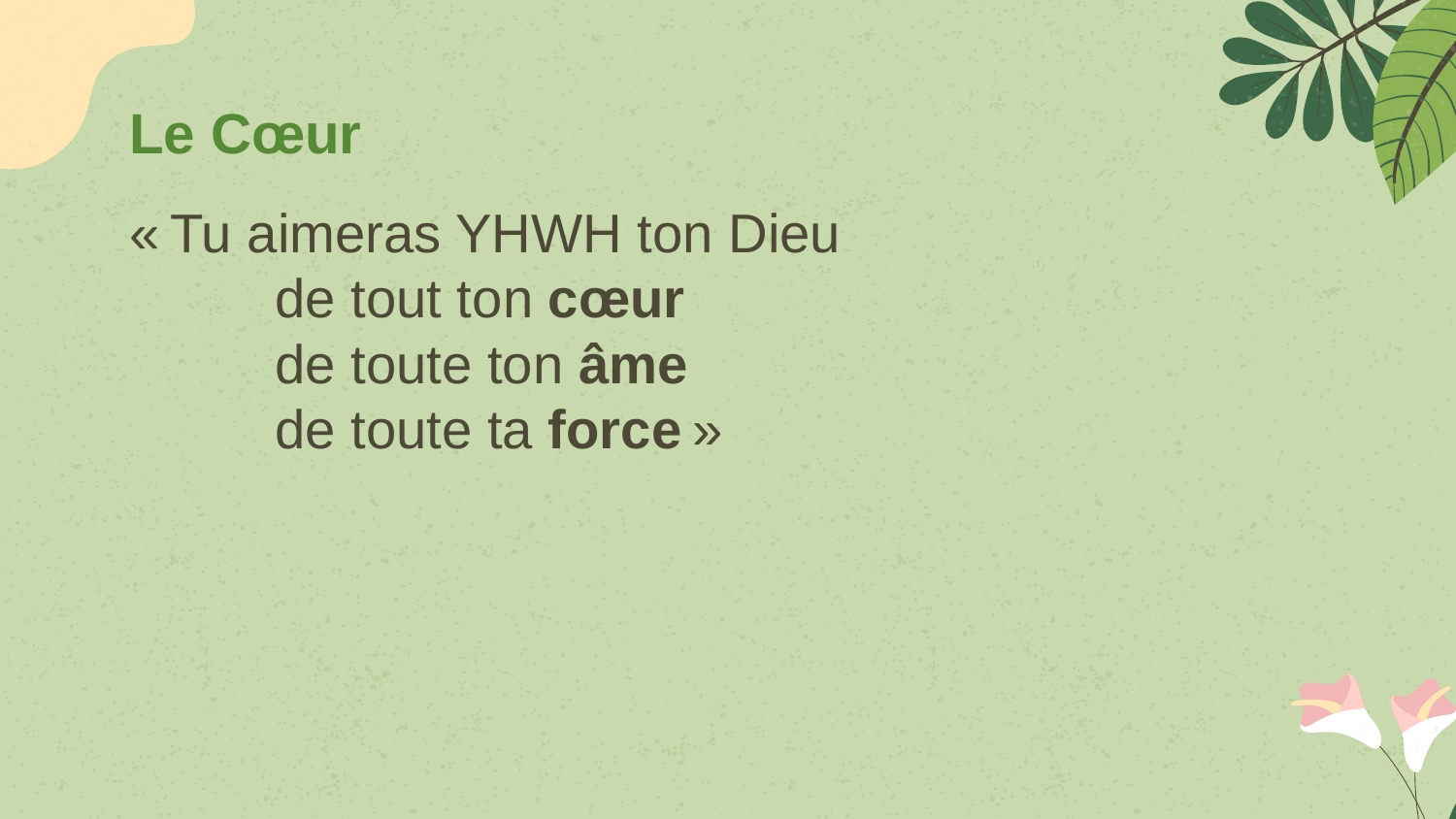

# Le Cœur
« Tu aimeras YHWH ton Dieu
	de tout ton cœur
	de toute ton âme
	de toute ta force »